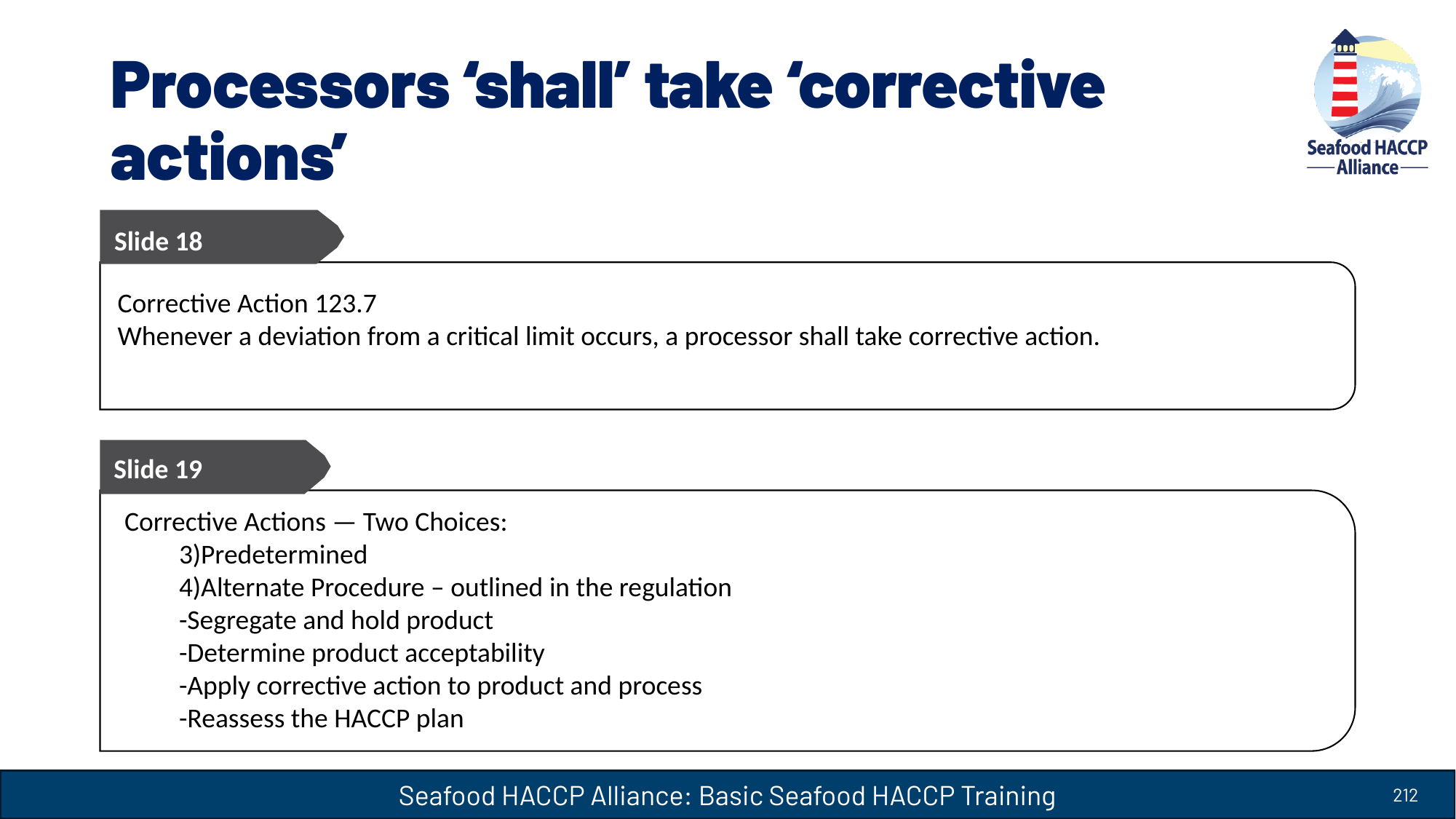

# Processors ‘shall’ take ‘corrective actions’

Slide 18

Corrective Action 123.7
Whenever a deviation from a critical limit occurs, a processor shall take corrective action.

Slide 19
Corrective Actions — Two Choices:
3)Predetermined
4)Alternate Procedure – outlined in the regulation
-Segregate and hold product
-Determine product acceptability
-Apply corrective action to product and process
-Reassess the HACCP plan

212